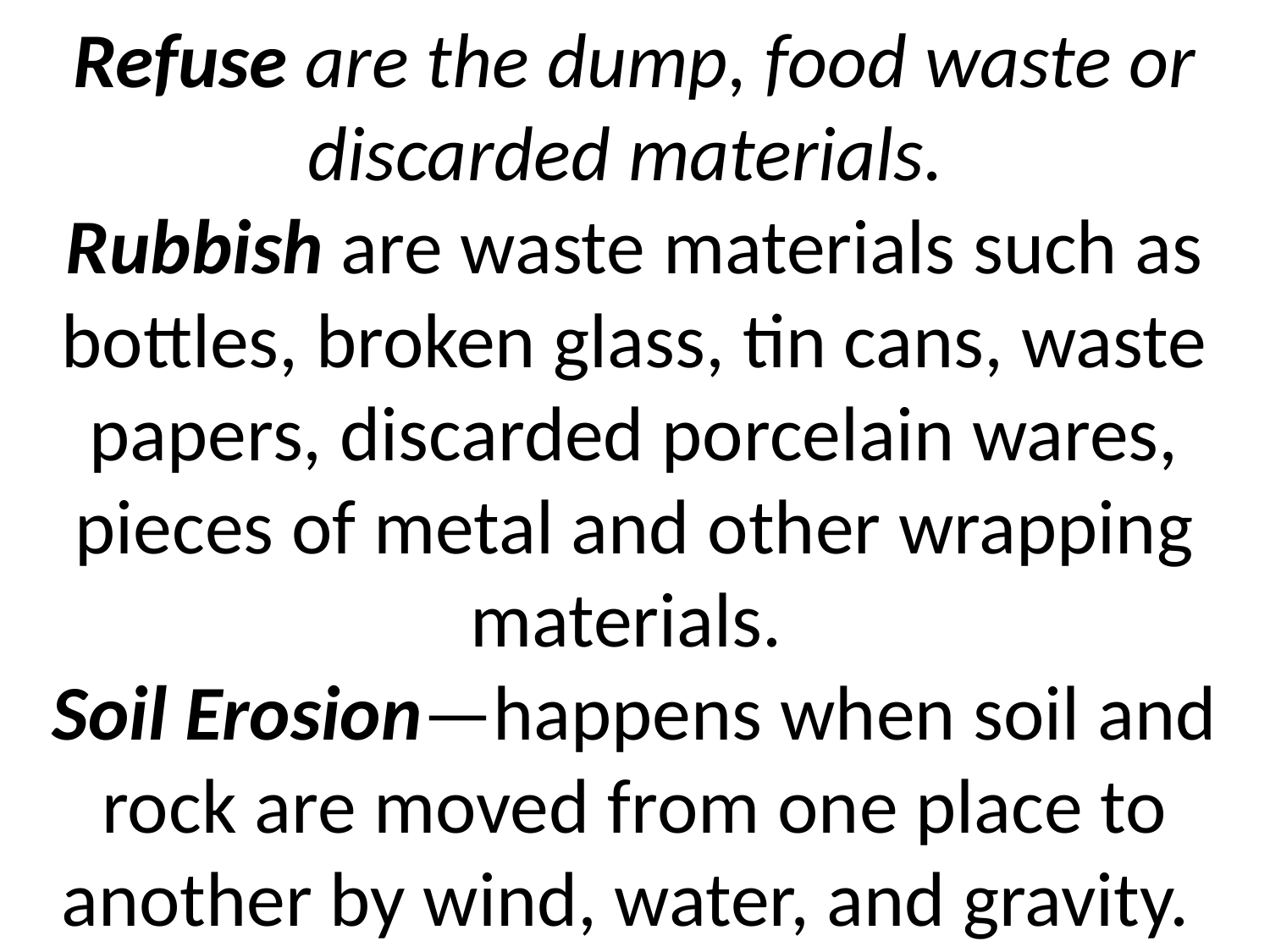

# Refuse are the dump, food waste or discarded materials. Rubbish are waste materials such as bottles, broken glass, tin cans, waste papers, discarded porcelain wares, pieces of metal and other wrapping materials. Soil Erosion—happens when soil and rock are moved from one place to another by wind, water, and gravity.